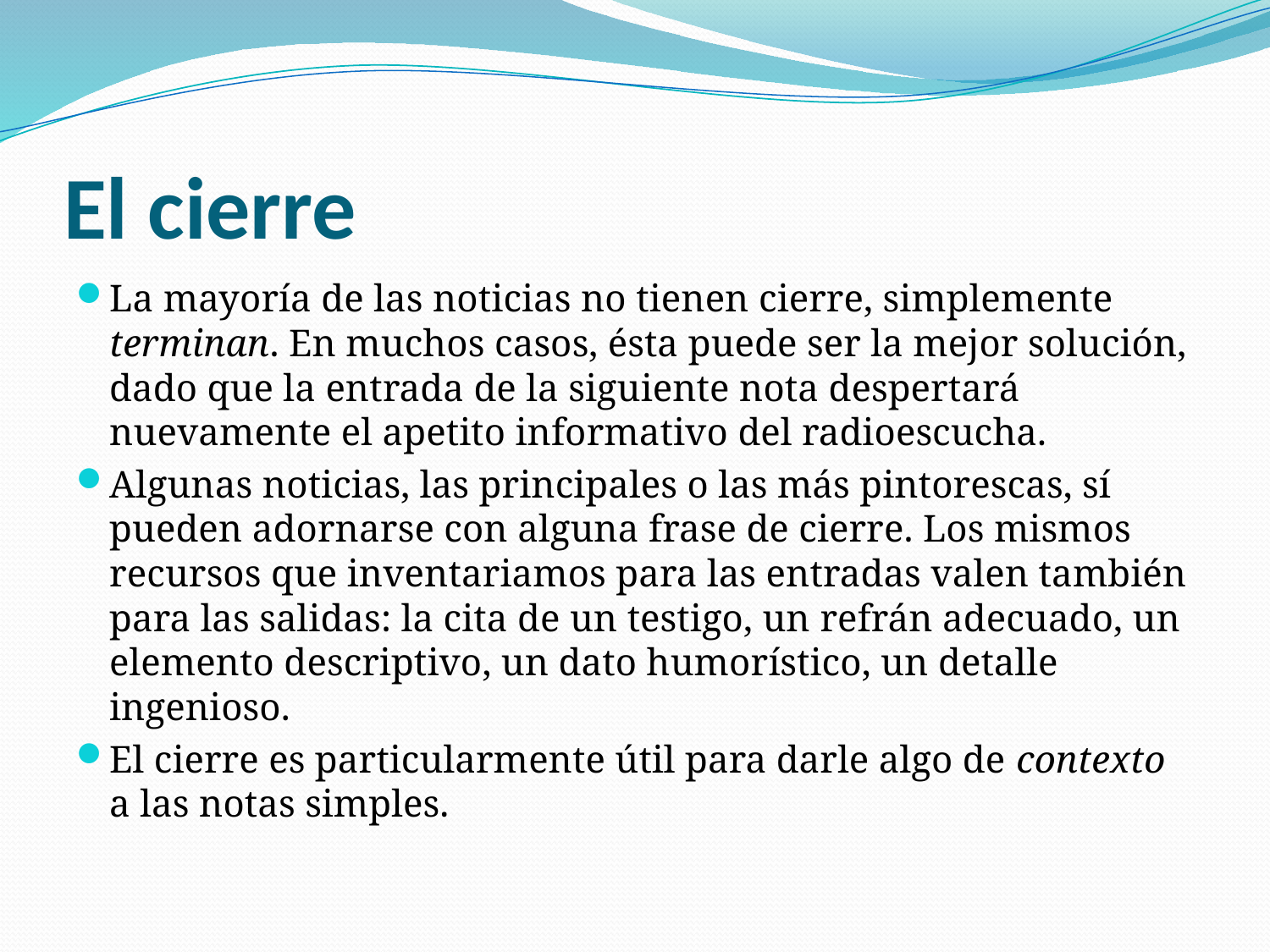

# El cierre
La mayoría de las noticias no tienen cierre, simplemente terminan. En muchos casos, ésta puede ser la mejor solución, dado que la entrada de la siguiente nota despertará nuevamente el apetito informativo del radioescucha.
Algunas noticias, las principales o las más pintorescas, sí pueden adornarse con alguna frase de cierre. Los mismos recursos que inventariamos para las entradas valen también para las salidas: la cita de un testigo, un refrán adecuado, un elemento descriptivo, un dato humorístico, un detalle ingenioso.
El cierre es particularmente útil para darle algo de contexto a las notas simples.